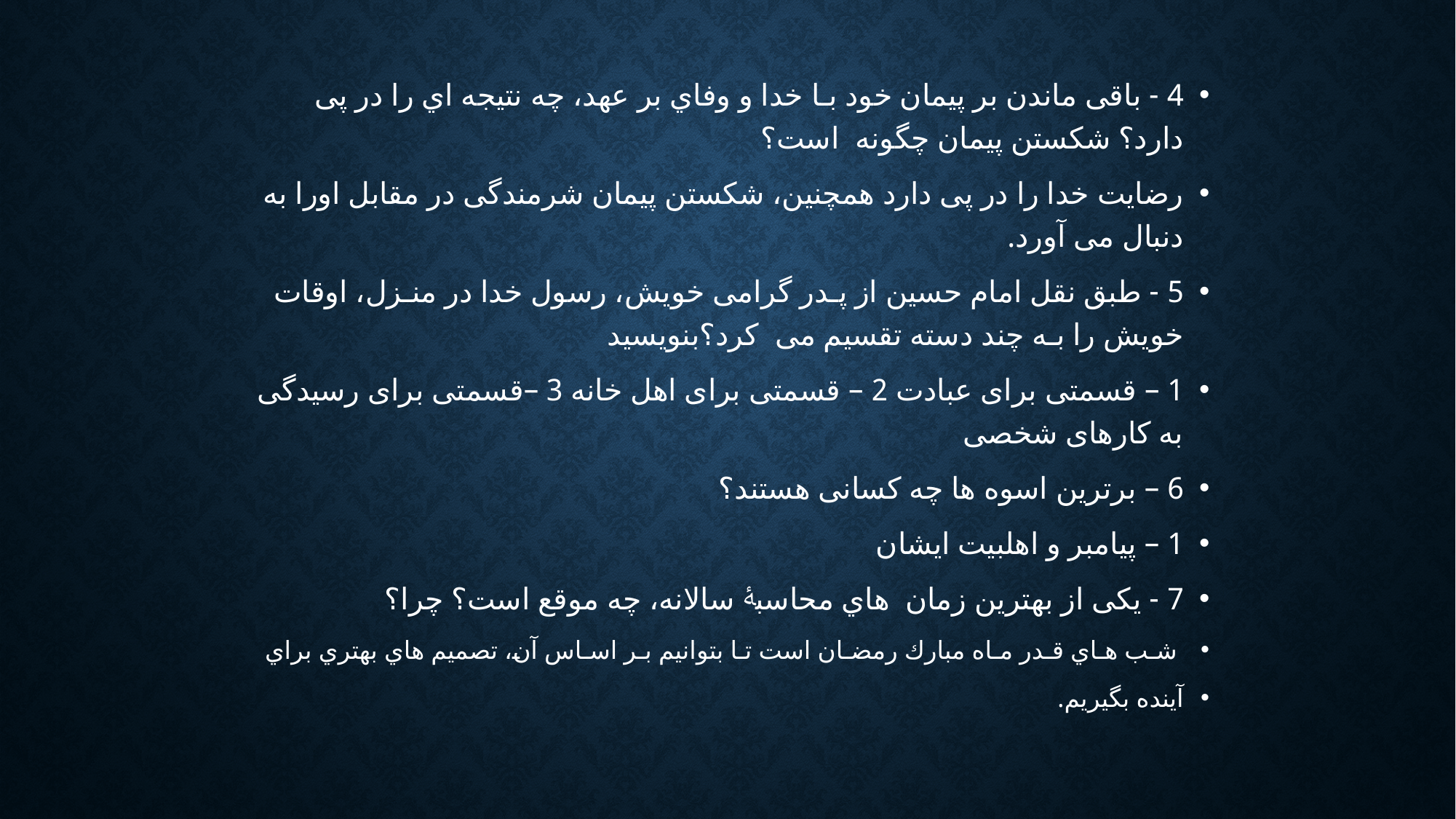

4 - ﺑﺎﻗﯽ ﻣﺎﻧﺪن ﺑﺮ ﭘﯿﻤﺎن ﺧﻮد ﺑـﺎ ﺧﺪا و وﻓﺎي ﺑﺮ ﻋﻬﺪ، ﭼﻪ ﻧﺘﯿﺠﻪ اي را در ﭘﯽ دارد؟ ﺷﮑﺴﺘﻦ ﭘﯿﻤﺎن ﭼﮕﻮﻧﻪ  است؟
رﺿﺎﯾﺖ ﺧﺪا را در ﭘﯽ دارد ﻫﻤﭽﻨﯿﻦ، ﺷﮑﺴﺘﻦ ﭘﯿﻤﺎن ﺷﺮﻣﻨﺪﮔﯽ در ﻣﻘﺎﺑﻞ اورا ﺑﻪ دﻧﺒﺎل می آورد.
5 - ﻃﺒﻖ ﻧﻘﻞ اﻣﺎم ﺣﺴﯿﻦ از ﭘـﺪر ﮔﺮاﻣﯽ ﺧﻮﯾﺶ، رﺳﻮل ﺧﺪا در ﻣﻨـﺰل، اوﻗﺎت ﺧﻮﯾﺶ را ﺑـﻪ ﭼﻨﺪ دﺳﺘﻪ ﺗﻘﺴﯿﻢ ﻣﯽ  ﮐﺮد؟ﺑﻨﻮﯾﺴﯿﺪ
1 – قسمتی برای عبادت 2 – قسمتی برای اهل خانه 3 –قسمتی برای رسیدگی به کارهای شخصی
6 – برترین اسوه ها چه کسانی هستند؟
1 – پیامبر و اهلبیت ایشان
7 - ﯾﮑﯽ از ﺑﻬﺘﺮﯾﻦ زﻣﺎن  ﻫﺎي ﻣﺤﺎﺳﺒﮥ ﺳﺎﻻﻧﻪ، ﭼﻪ ﻣﻮﻗﻊ اﺳﺖ؟ ﭼﺮا؟
 ﺷـﺐ ﻫـﺎي ﻗـﺪر ﻣـﺎه ﻣﺒﺎرك رﻣﻀـﺎن اﺳﺖ ﺗـﺎ ﺑﺘﻮاﻧﯿﻢ ﺑـﺮ اﺳـﺎس آن، ﺗﺼﻤﯿﻢ ﻫﺎي ﺑﻬﺘﺮي ﺑﺮاي
آینده بگیریم.